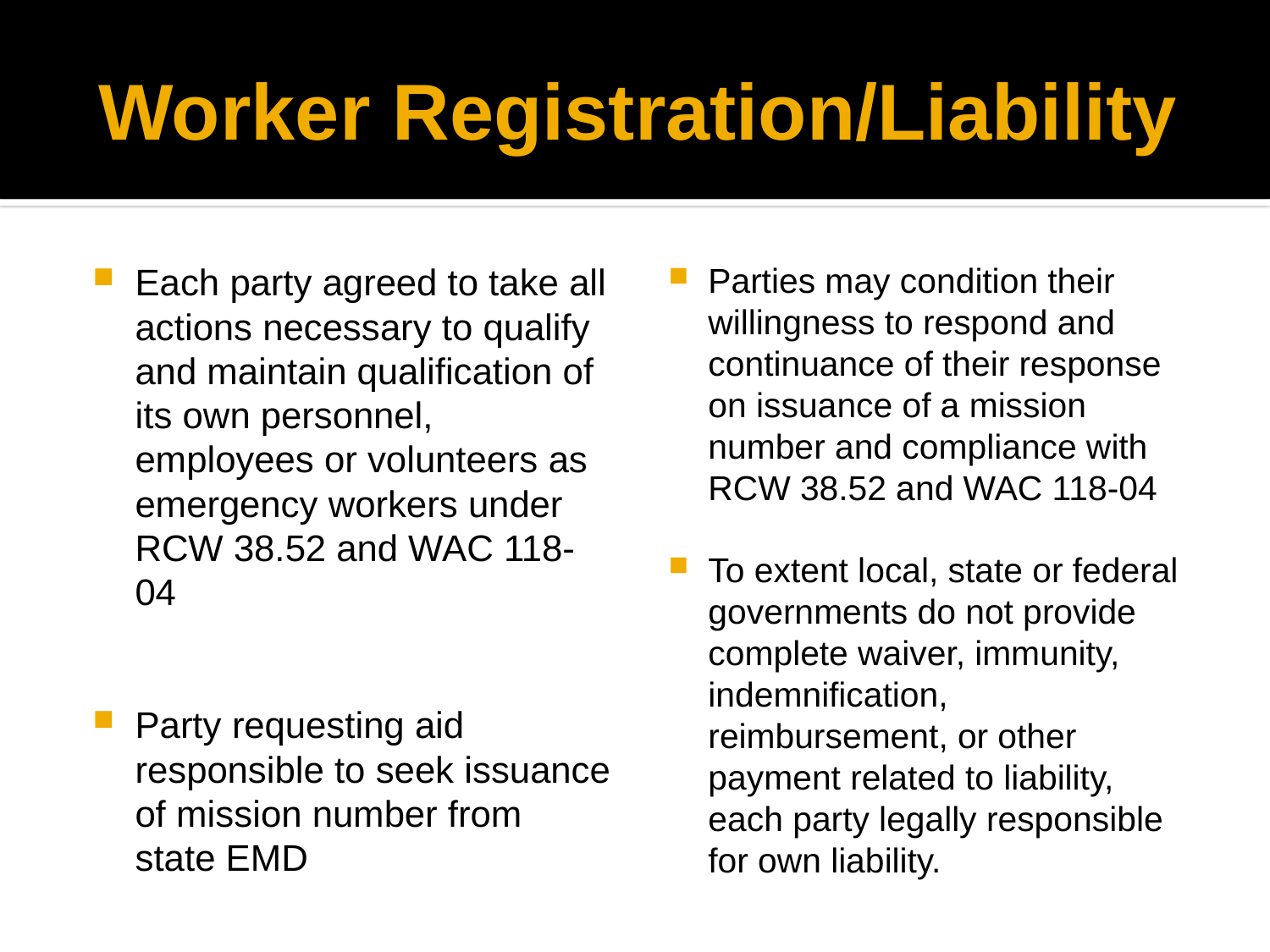

# Worker Registration/Liability
Each party agreed to take all actions necessary to qualify and maintain qualification of its own personnel, employees or volunteers as emergency workers under RCW 38.52 and WAC 118-04

Party requesting aid responsible to seek issuance of mission number from state EMD

Parties may condition their willingness to respond and continuance of their response  on issuance of a mission number and compliance with RCW 38.52 and WAC 118-04

To extent local, state or federal governments do not provide complete waiver, immunity, indemnification, reimbursement, or other payment related to liability, each party legally responsible for own liability.